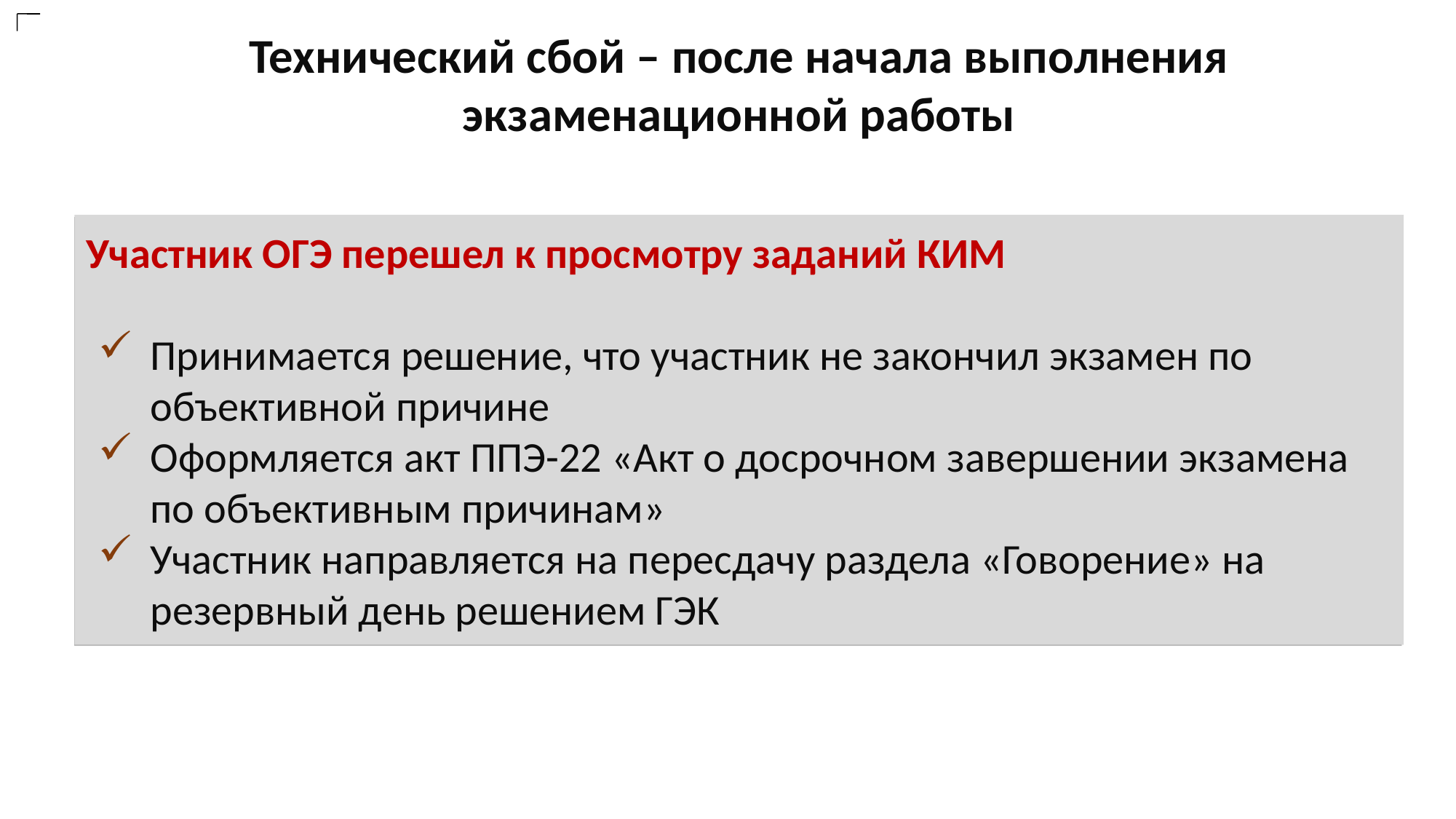

Технический сбой – после начала выполнения экзаменационной работы
Участник ОГЭ перешел к просмотру заданий КИМ

Принимается решение, что участник не закончил экзамен по объективной причине
Оформляется акт ППЭ-22 «Акт о досрочном завершении экзамена по объективным причинам»
Участник направляется на пересдачу раздела «Говорение» на резервный день решением ГЭК